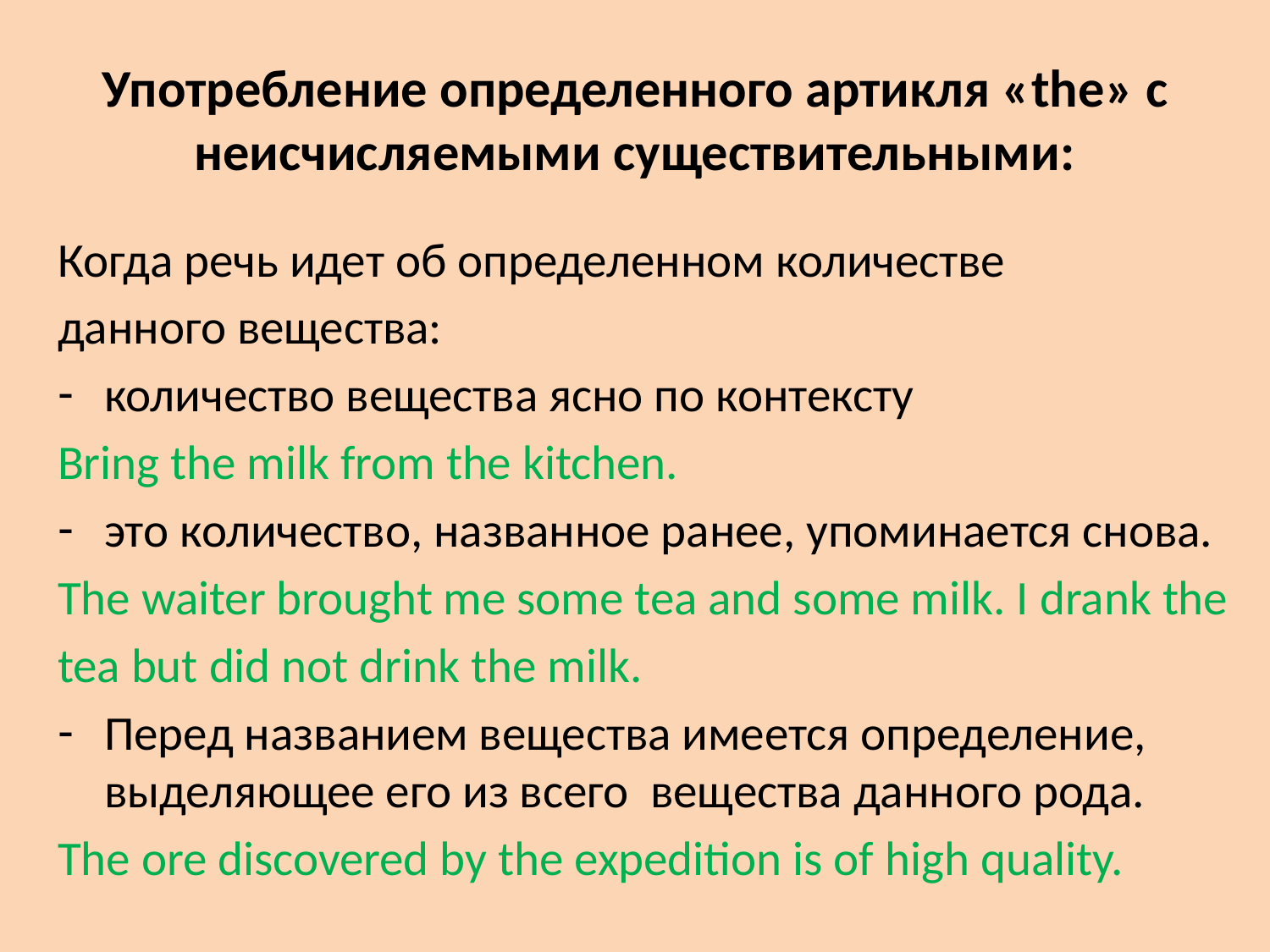

# Употребление определенного артикля «the» с неисчисляемыми существительными:
Когда речь идет об определенном количестве
данного вещества:
количество вещества ясно по контексту
Bring the milk from the kitchen.
это количество, названное ранее, упоминается снова.
The waiter brought me some tea and some milk. I drank the
tea but did not drink the milk.
Перед названием вещества имеется определение, выделяющее его из всего  вещества данного рода.
The ore discovered by the expedition is of high quality.